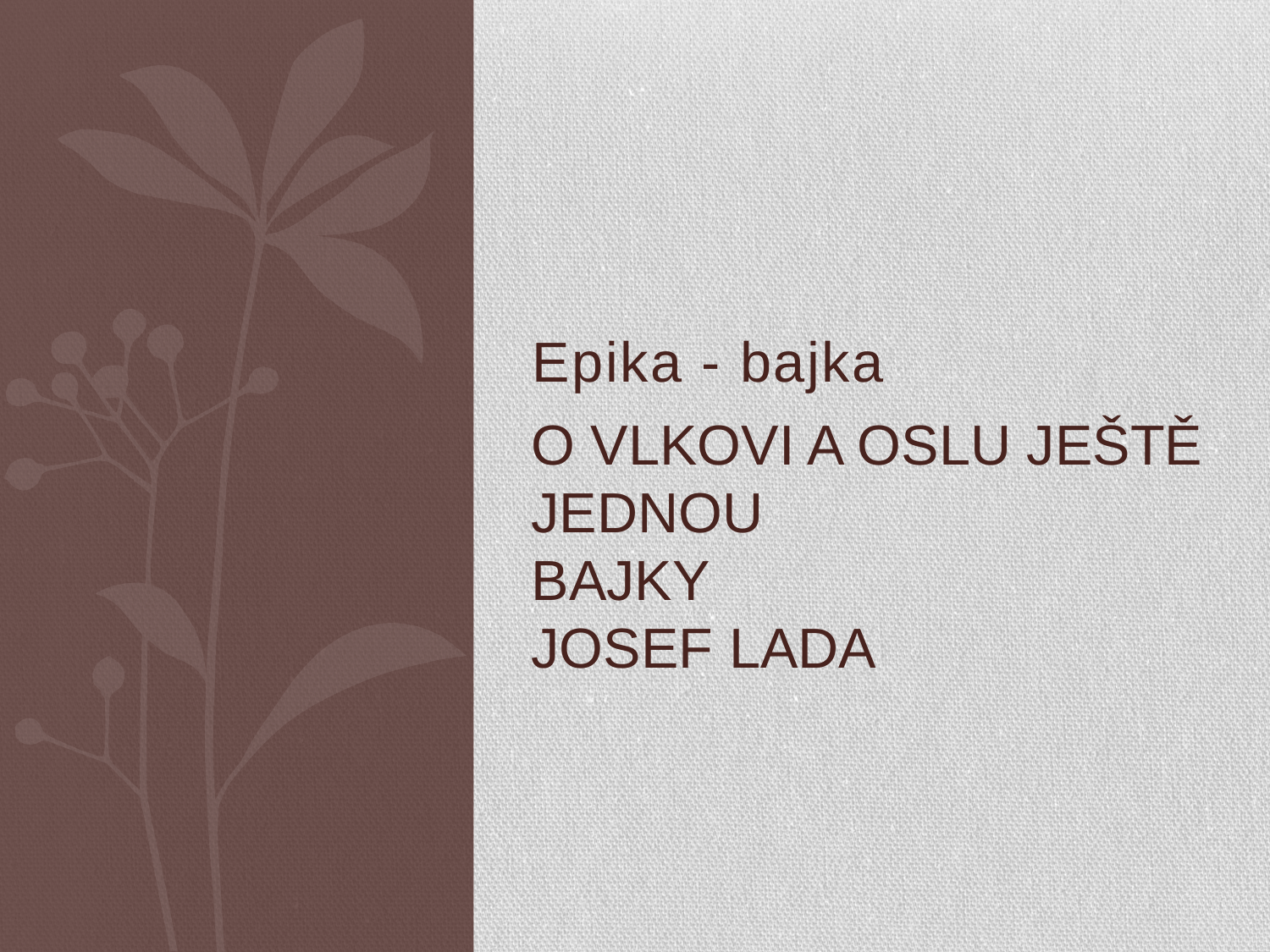

Epika - bajka
# O vlkovi a oslu ještě jednou Bajky Josef Lada